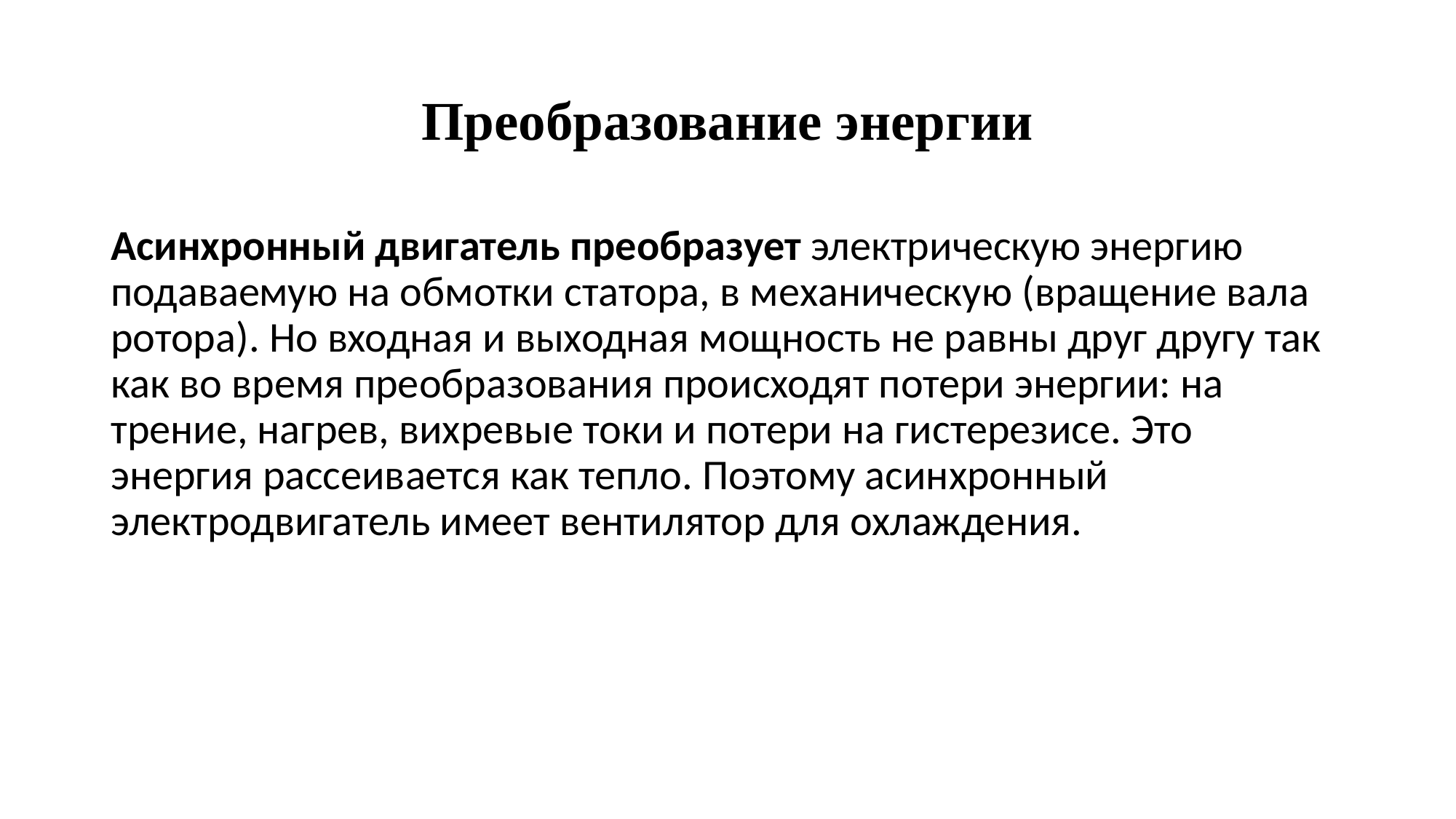

# Преобразование энергии
Асинхронный двигатель преобразует электрическую энергию подаваемую на обмотки статора, в механическую (вращение вала ротора). Но входная и выходная мощность не равны друг другу так как во время преобразования происходят потери энергии: на трение, нагрев, вихревые токи и потери на гистерезисе. Это энергия рассеивается как тепло. Поэтому асинхронный электродвигатель имеет вентилятор для охлаждения.